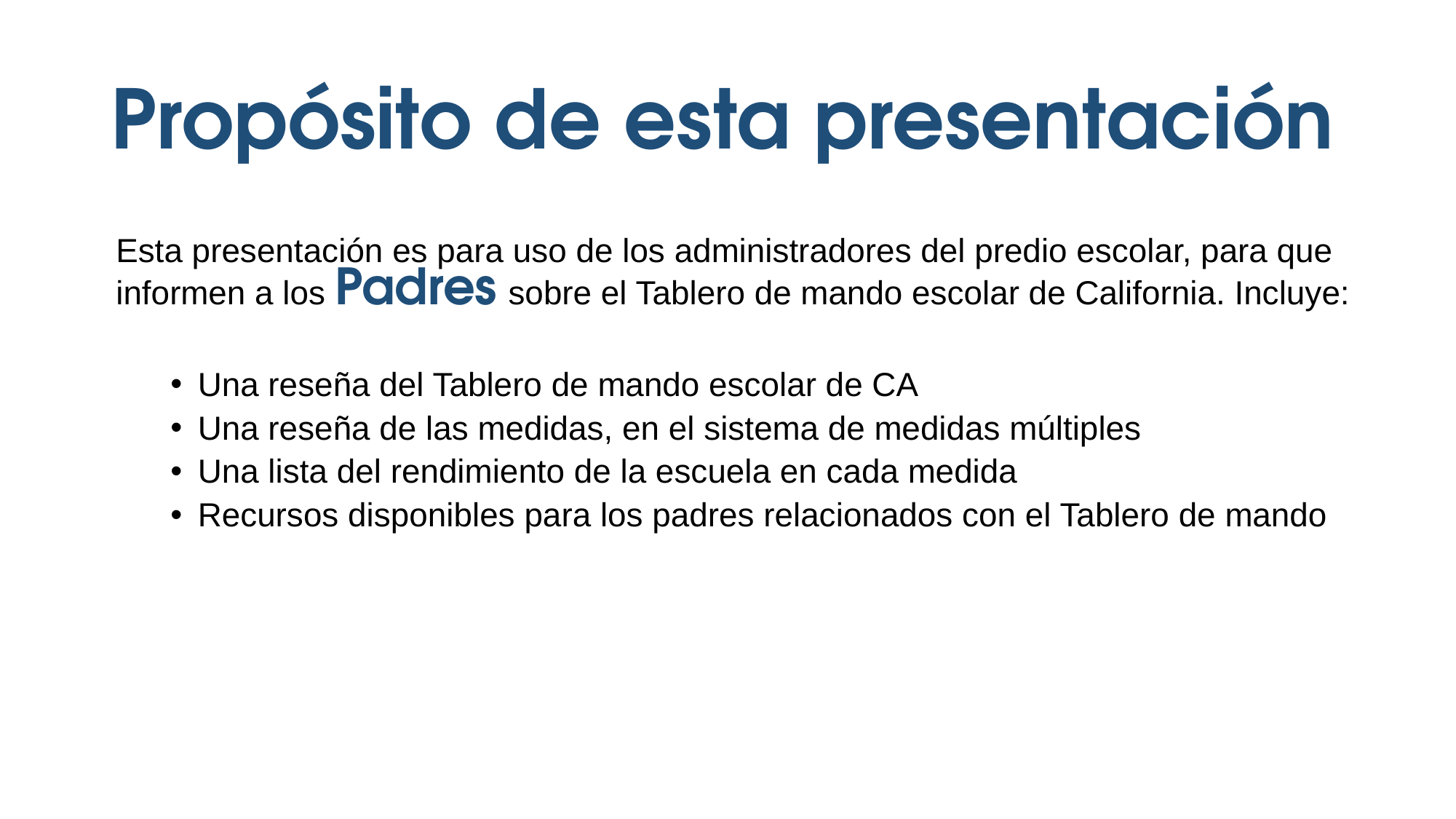

# Propósito de esta presentación
Esta presentación es para uso de los administradores del predio escolar, para que informen a los Padres sobre el Tablero de mando escolar de California. Incluye:
Una reseña del Tablero de mando escolar de CA
Una reseña de las medidas, en el sistema de medidas múltiples
Una lista del rendimiento de la escuela en cada medida
Recursos disponibles para los padres relacionados con el Tablero de mando